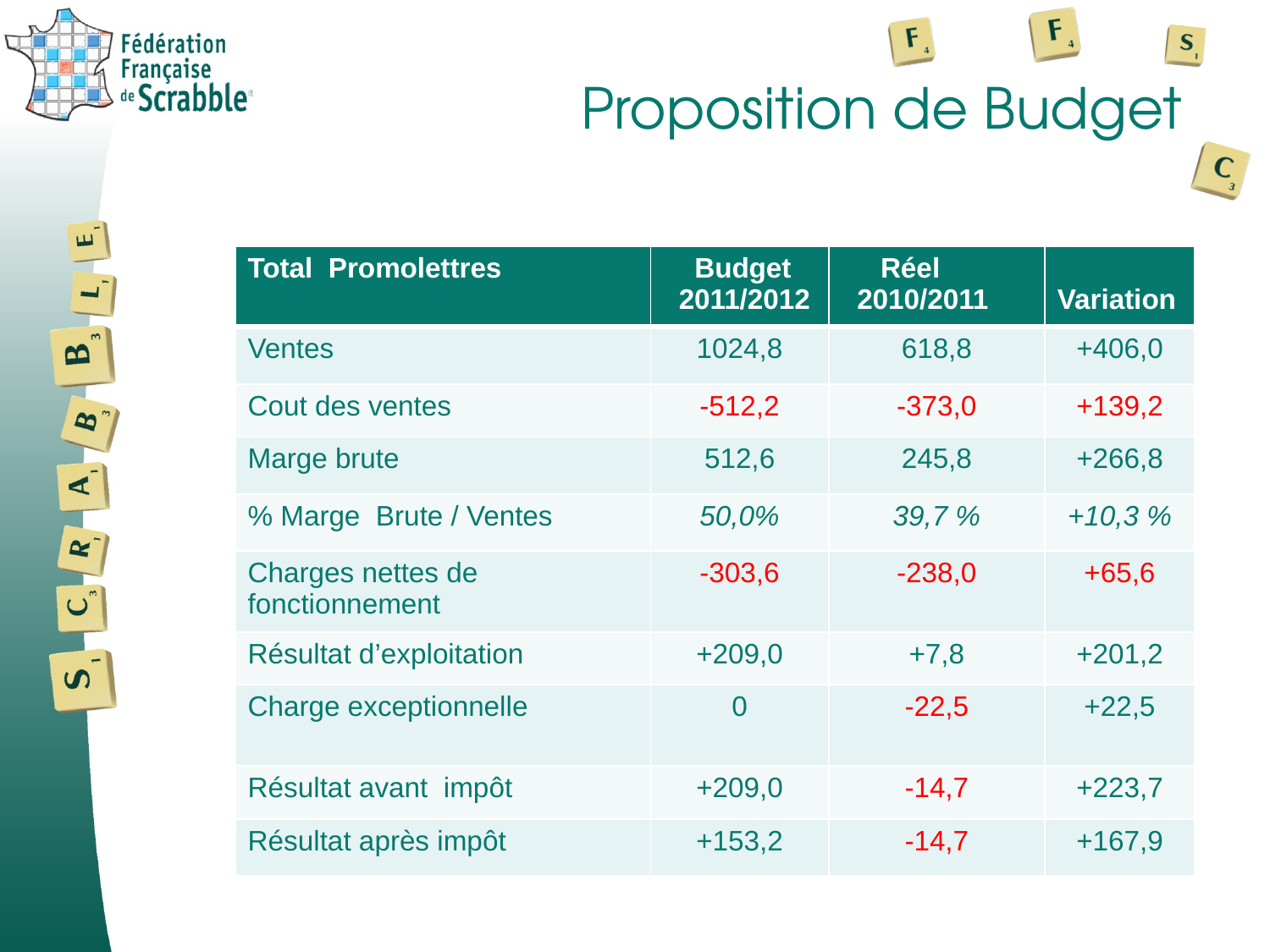

# Proposition de Budget
| Total Promolettres | Budget 2011/2012 | Réel 2010/2011 | Variation |
| --- | --- | --- | --- |
| Ventes | 1024,8 | 618,8 | +406,0 |
| Cout des ventes | -512,2 | -373,0 | +139,2 |
| Marge brute | 512,6 | 245,8 | +266,8 |
| % Marge Brute / Ventes | 50,0% | 39,7 % | +10,3 % |
| Charges nettes de fonctionnement | -303,6 | -238,0 | +65,6 |
| Résultat d’exploitation | +209,0 | +7,8 | +201,2 |
| Charge exceptionnelle | 0 | -22,5 | +22,5 |
| Résultat avant impôt | +209,0 | -14,7 | +223,7 |
| Résultat après impôt | +153,2 | -14,7 | +167,9 |